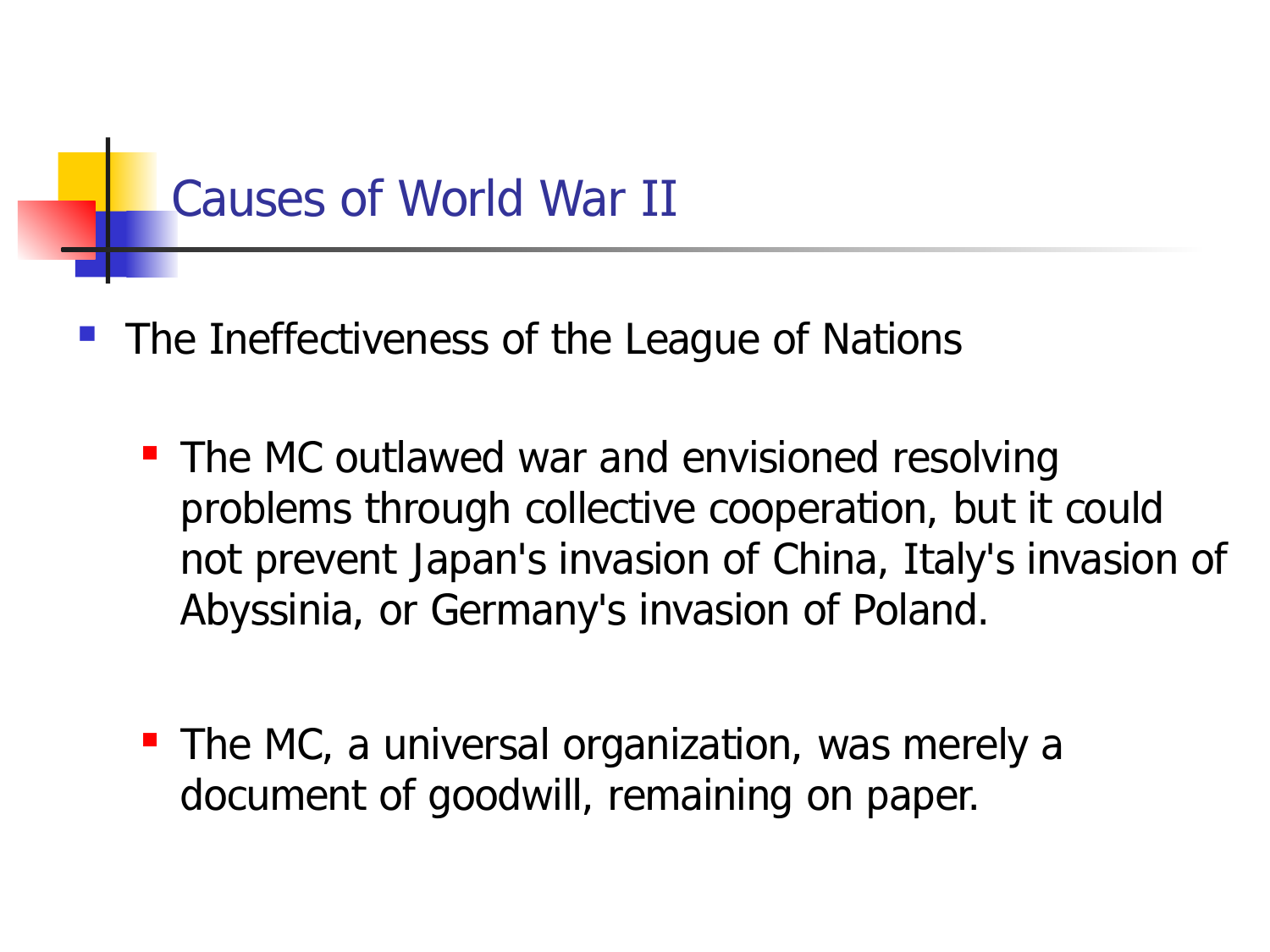

# Causes of World War II

The Ineffectiveness of the League of Nations

The MC outlawed war and envisioned resolving problems through collective cooperation, but it could not prevent Japan's invasion of China, Italy's invasion of Abyssinia, or Germany's invasion of Poland.

The MC, a universal organization, was merely a document of goodwill, remaining on paper.